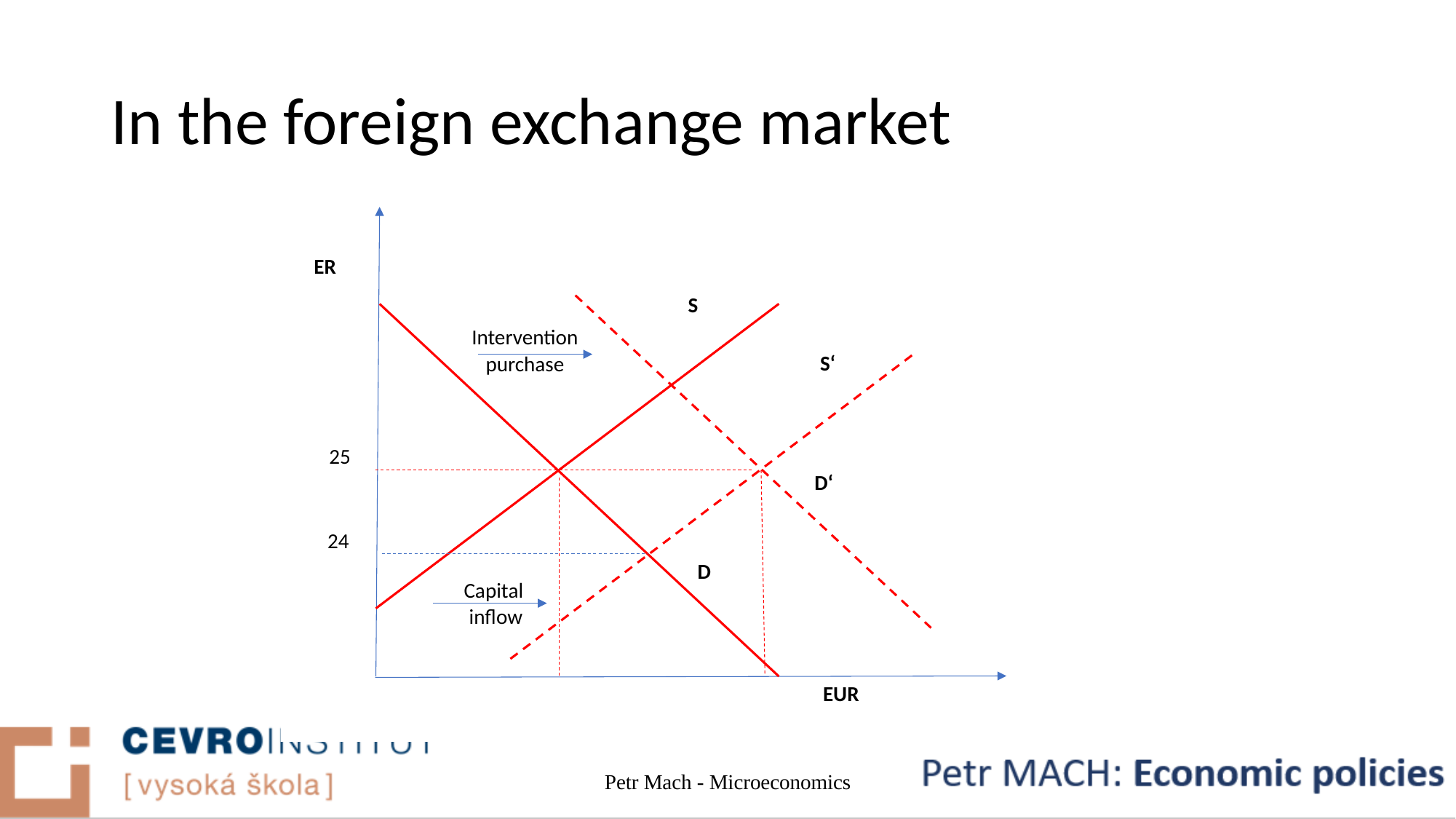

# In the foreign exchange market

ER
S
Intervention purchase
S‘
25
D‘
24
D
Capital
inflow
EUR
Petr Mach - Microeconomics